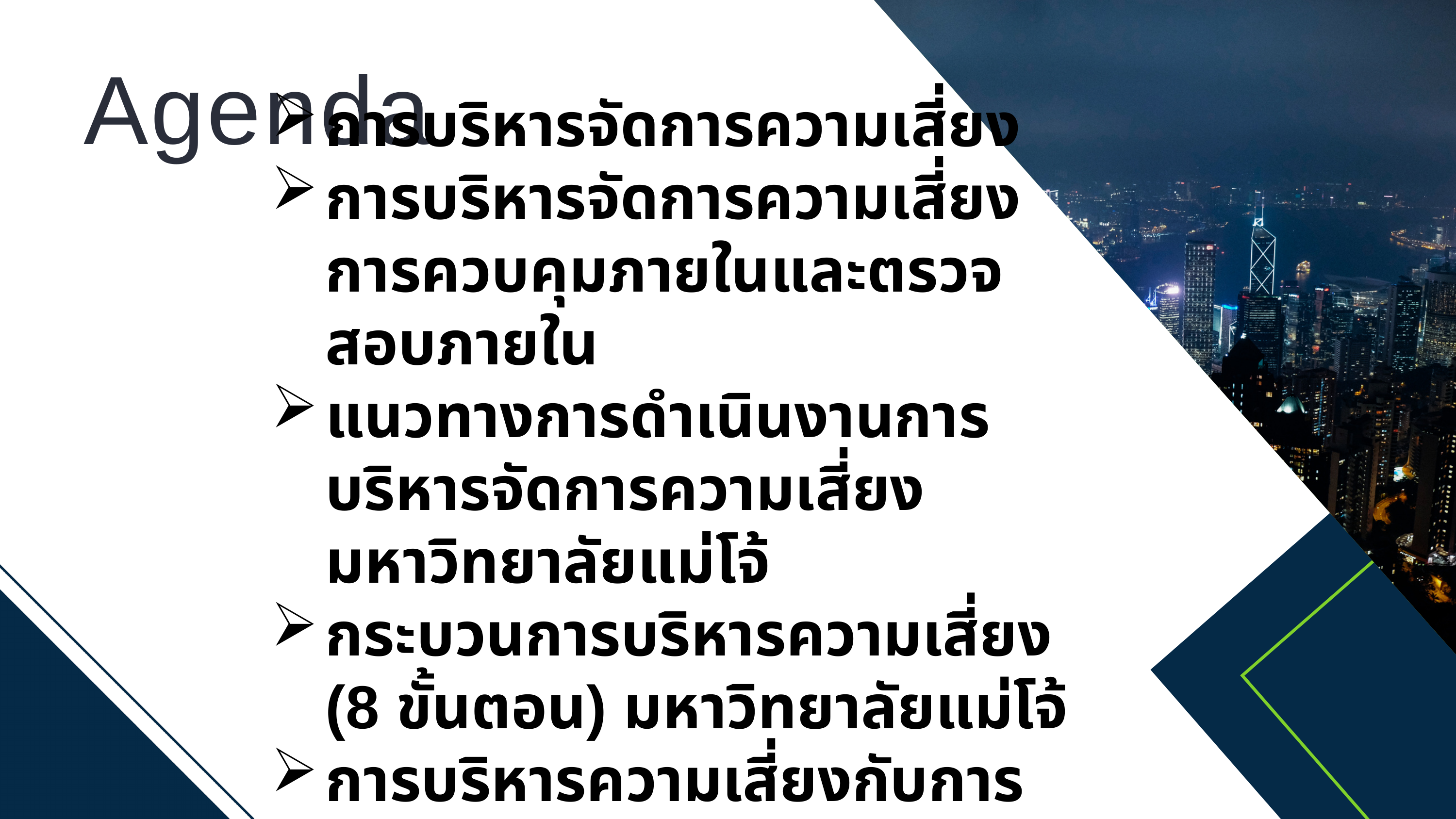

Agenda

การบริหารจัดการความเสี่ยง
การบริหารจัดการความเสี่ยง การควบคุมภายในและตรวจสอบภายใน
แนวทางการดำเนินงานการบริหารจัดการความเสี่ยงมหาวิทยาลัยแม่โจ้
กระบวนการบริหารความเสี่ยง (8 ขั้นตอน) มหาวิทยาลัยแม่โจ้
การบริหารความเสี่ยงกับการประกันคุณภาพ